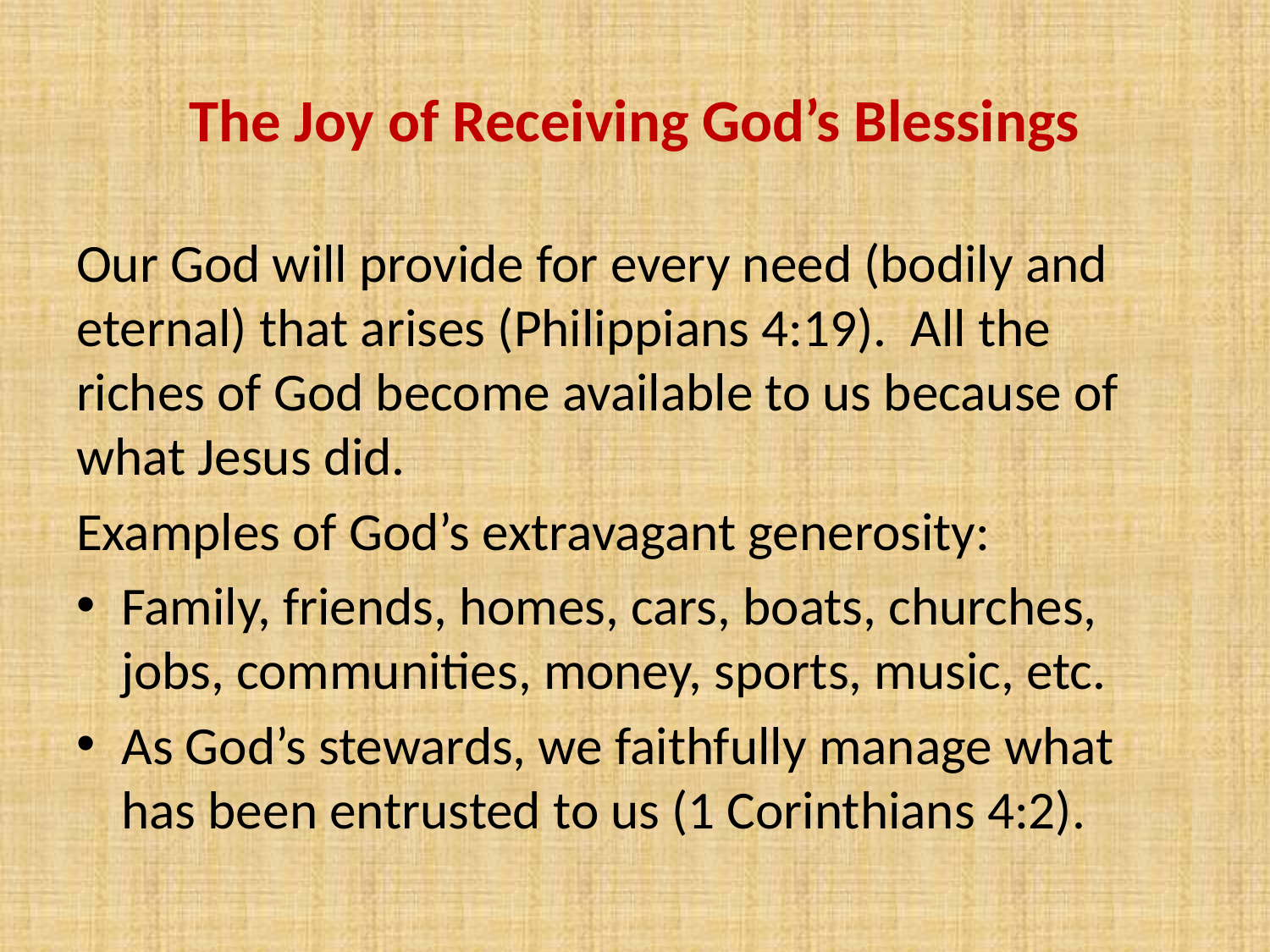

# The Joy of Receiving God’s Blessings
Our God will provide for every need (bodily and eternal) that arises (Philippians 4:19).  All the riches of God become available to us because of what Jesus did.
Examples of God’s extravagant generosity:
Family, friends, homes, cars, boats, churches, jobs, communities, money, sports, music, etc.
As God’s stewards, we faithfully manage what has been entrusted to us (1 Corinthians 4:2).